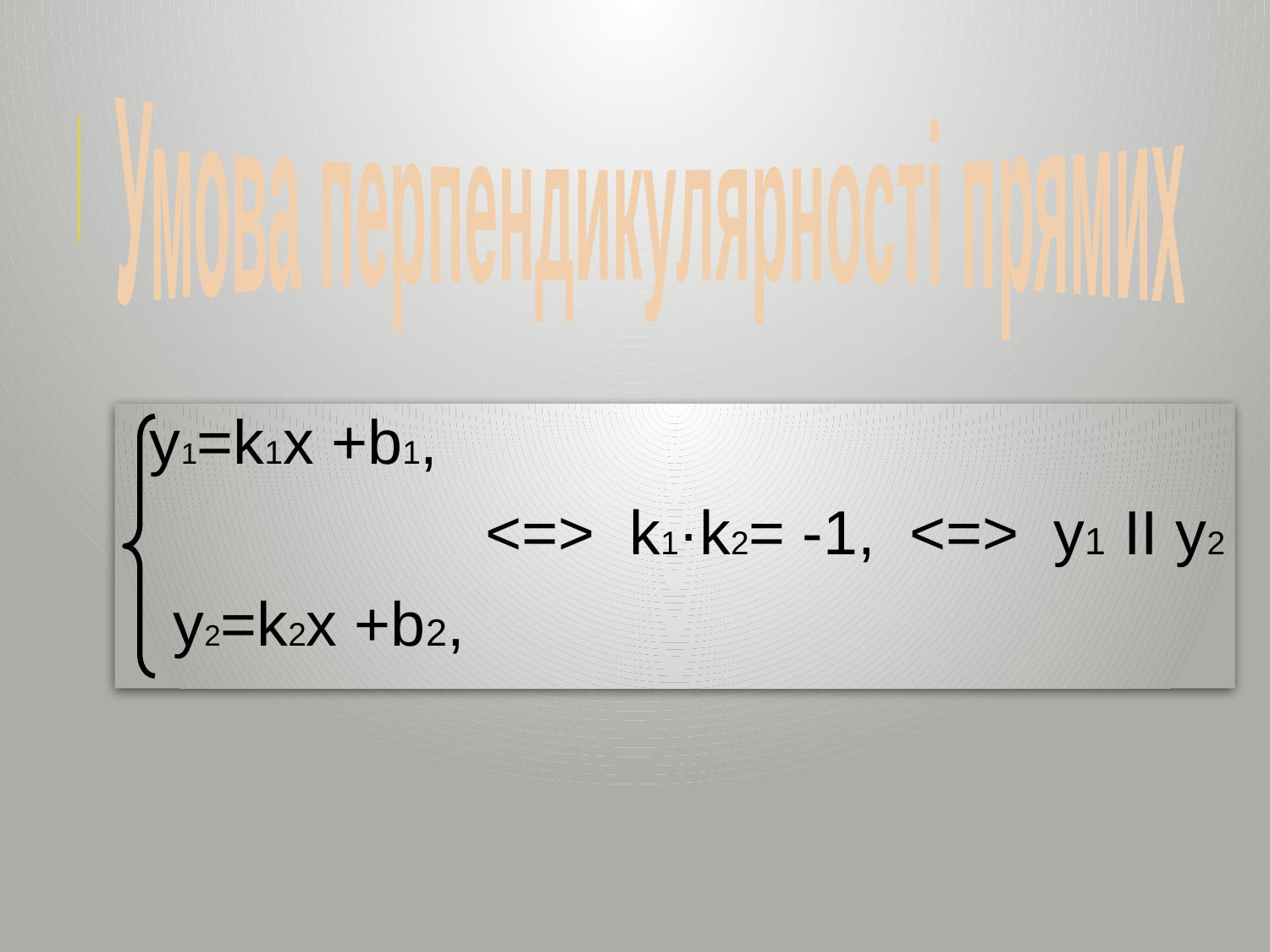

Умова перпендикулярності прямих
   y1=k1x +b1,
                     <=>  k1·k2= -1,  <=>  y1 IІ y2
   y2=k2x +b2,